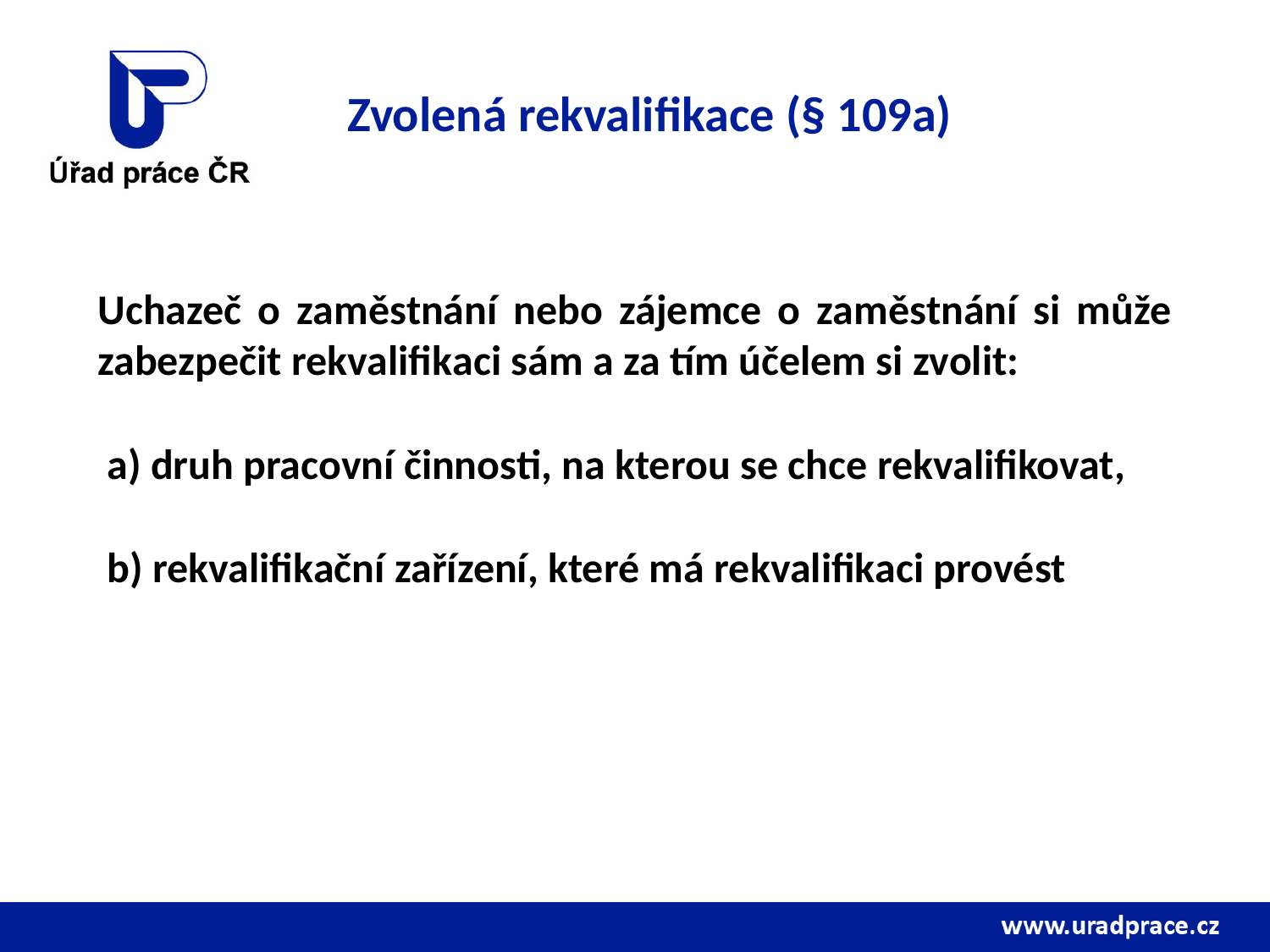

# Zvolená rekvalifikace (§ 109a)
Uchazeč o zaměstnání nebo zájemce o zaměstnání si může zabezpečit rekvalifikaci sám a za tím účelem si zvolit:
 a) druh pracovní činnosti, na kterou se chce rekvalifikovat,
 b) rekvalifikační zařízení, které má rekvalifikaci provést